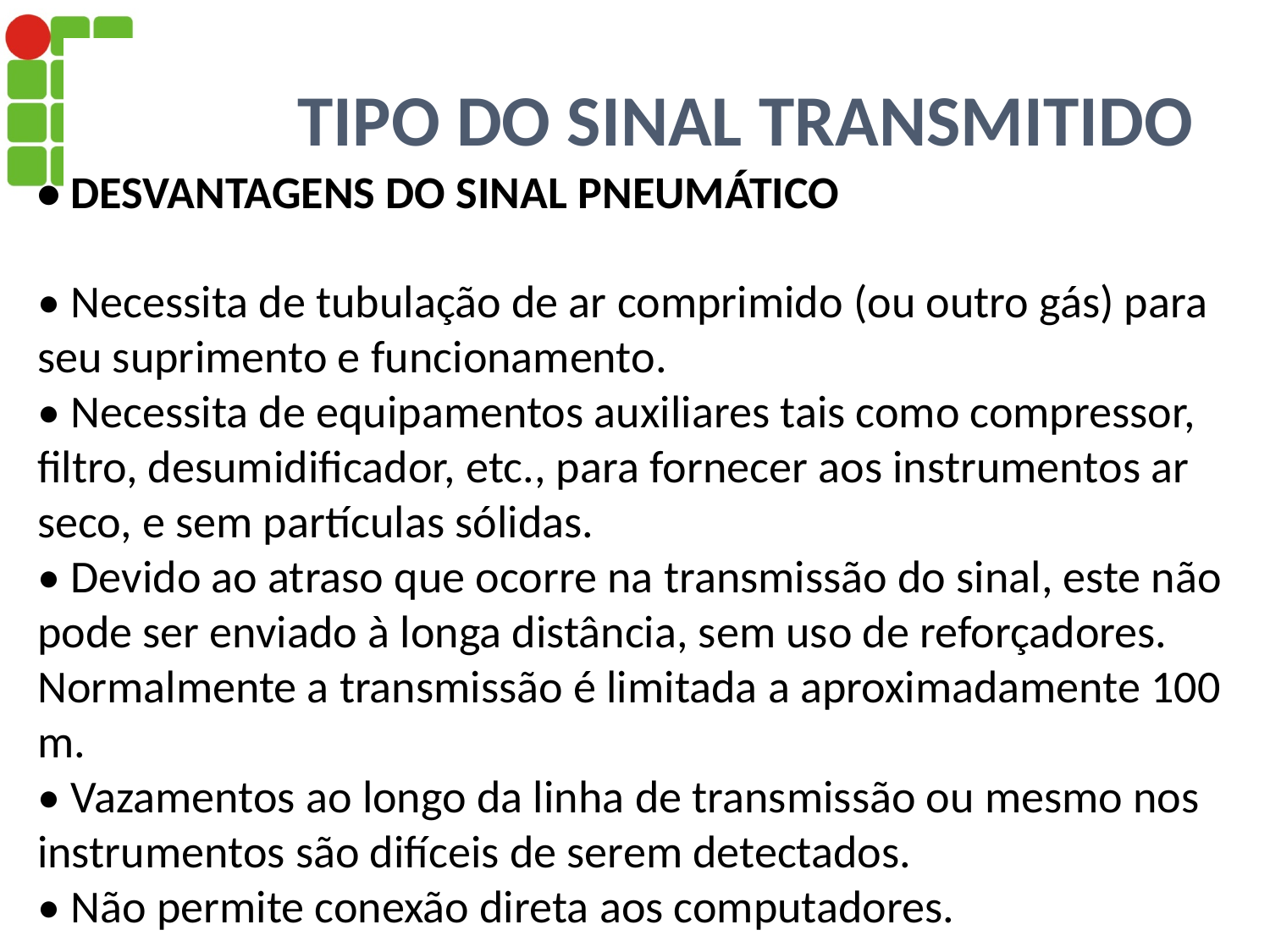

# TIPO DO SINAL TRANSMITIDO
• DESVANTAGENS DO SINAL PNEUMÁTICO

• Necessita de tubulação de ar comprimido (ou outro gás) para
seu suprimento e funcionamento.
• Necessita de equipamentos auxiliares tais como compressor,
filtro, desumidificador, etc., para fornecer aos instrumentos ar
seco, e sem partículas sólidas.
• Devido ao atraso que ocorre na transmissão do sinal, este não
pode ser enviado à longa distância, sem uso de reforçadores.
Normalmente a transmissão é limitada a aproximadamente 100 m.
• Vazamentos ao longo da linha de transmissão ou mesmo nos
instrumentos são difíceis de serem detectados.
• Não permite conexão direta aos computadores.